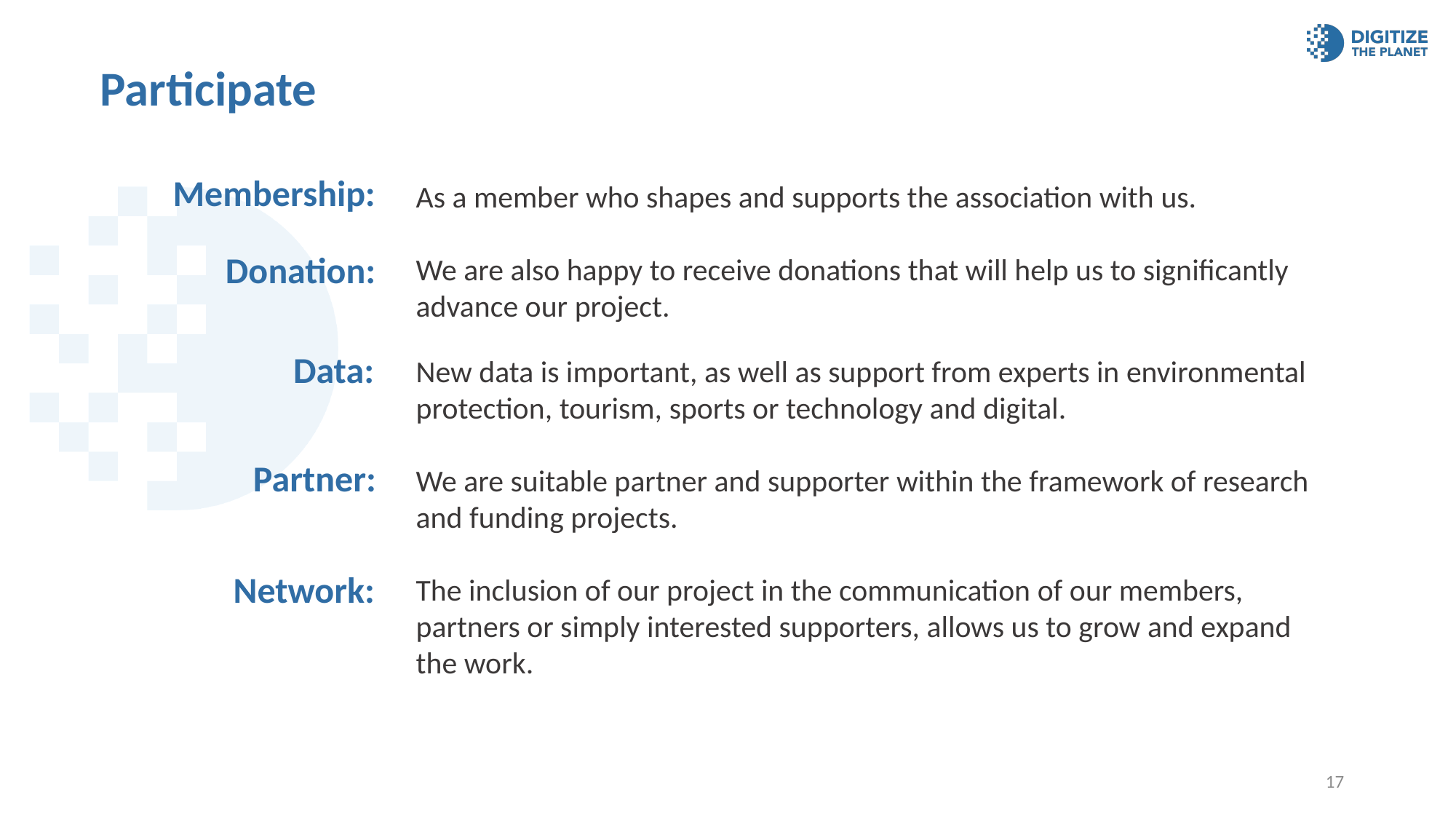

# Participate
Membership:
As a member who shapes and supports the association with us.

We are also happy to receive donations that will help us to significantly advance our project.

New data is important, as well as support from experts in environmental protection, tourism, sports or technology and digital.

We are suitable partner and supporter within the framework of research and funding projects.

The inclusion of our project in the communication of our members, partners or simply interested supporters, allows us to grow and expand the work.

Donation:
Data:
Partner:
Network:
17